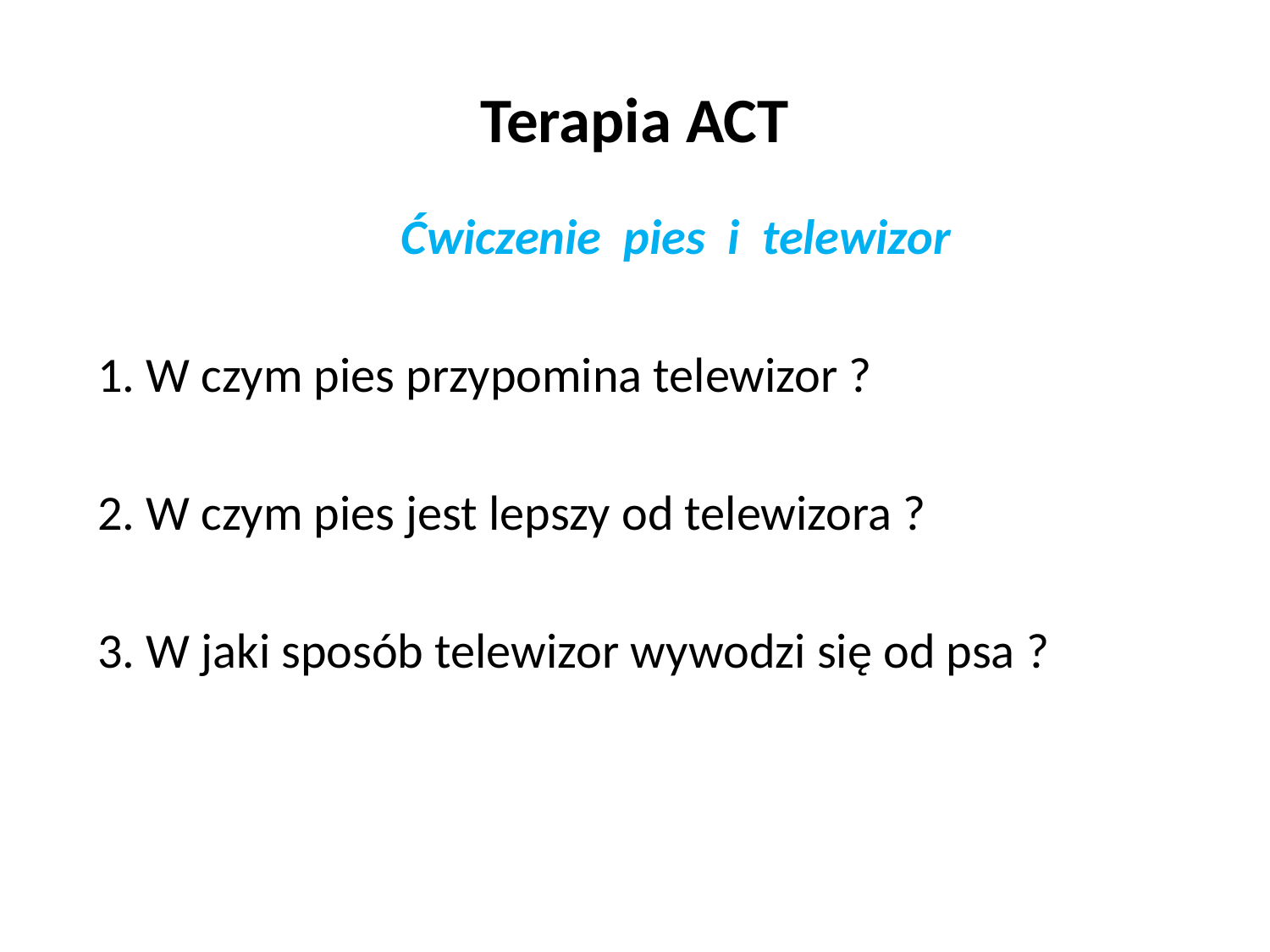

# Terapia ACT
         Ćwiczenie  pies  i  telewizor

1. W czym pies przypomina telewizor ?

2. W czym pies jest lepszy od telewizora ?

3. W jaki sposób telewizor wywodzi się od psa ?